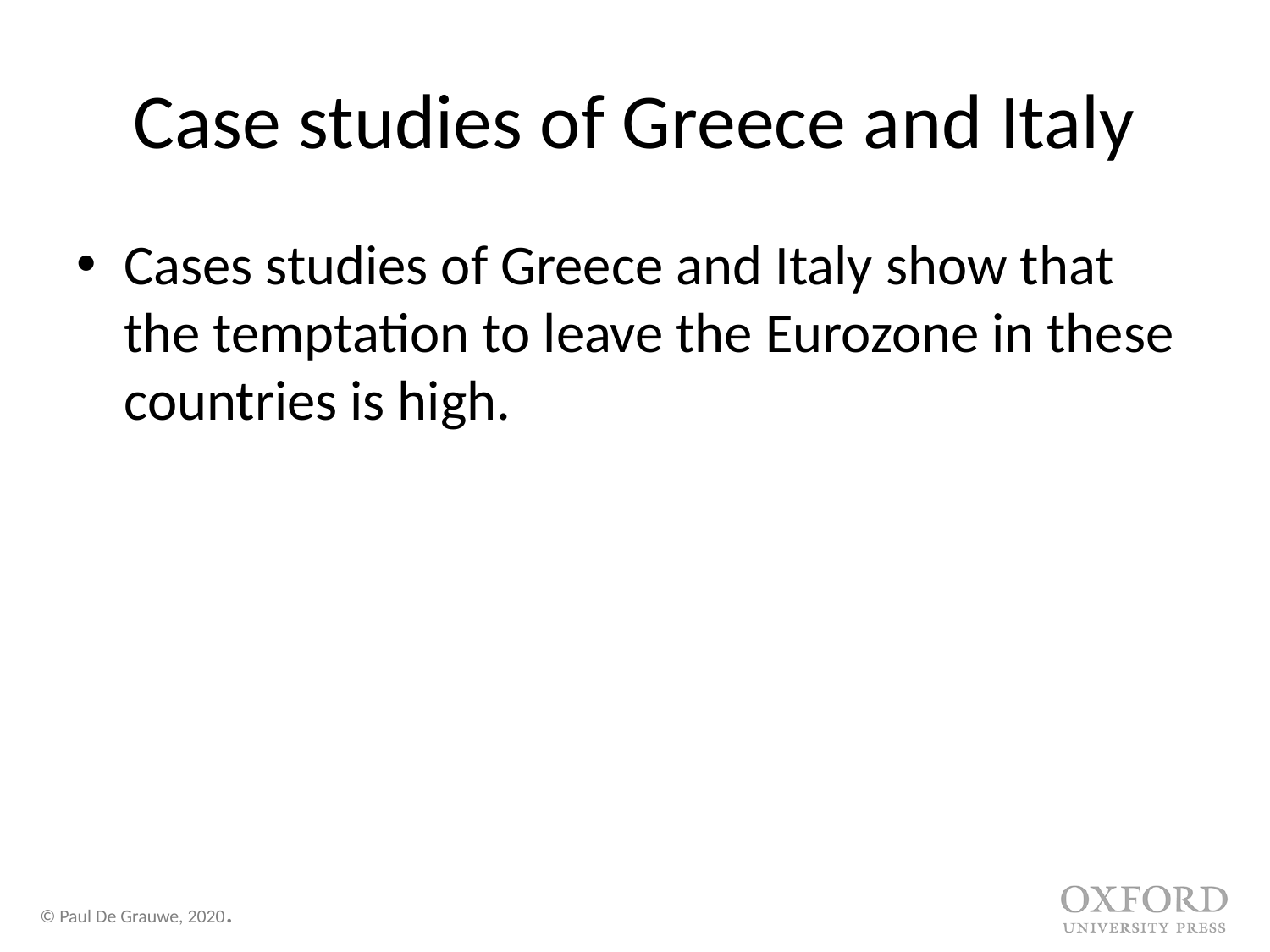

# Case studies of Greece and Italy
Cases studies of Greece and Italy show that the temptation to leave the Eurozone in these countries is high.